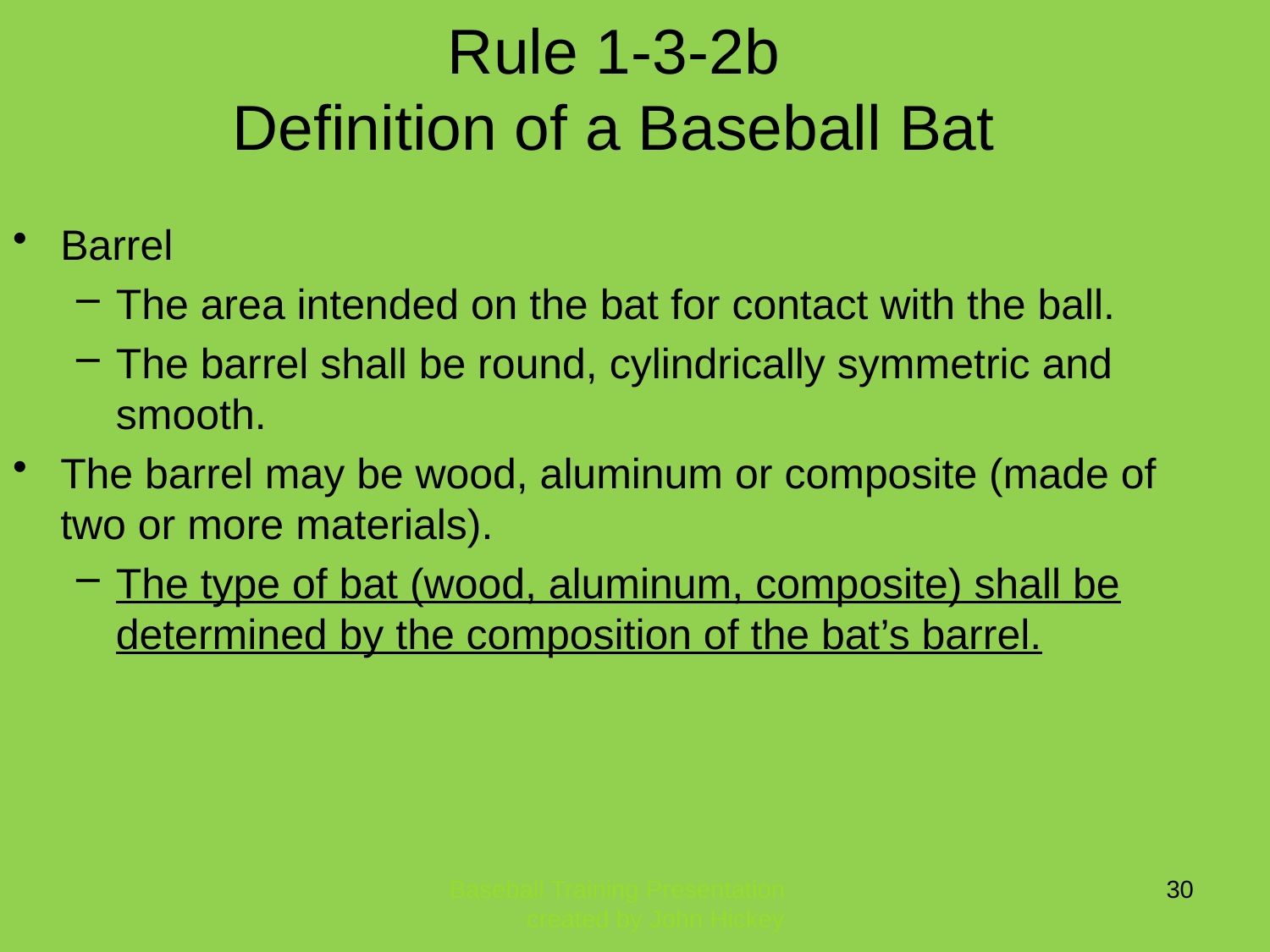

Rule 1-3-2b
Definition of a Baseball Bat
Barrel
The area intended on the bat for contact with the ball.
The barrel shall be round, cylindrically symmetric and smooth.
The barrel may be wood, aluminum or composite (made of two or more materials).
The type of bat (wood, aluminum, composite) shall be determined by the composition of the bat’s barrel.
Baseball Training Presentation            created by John Hickey
30